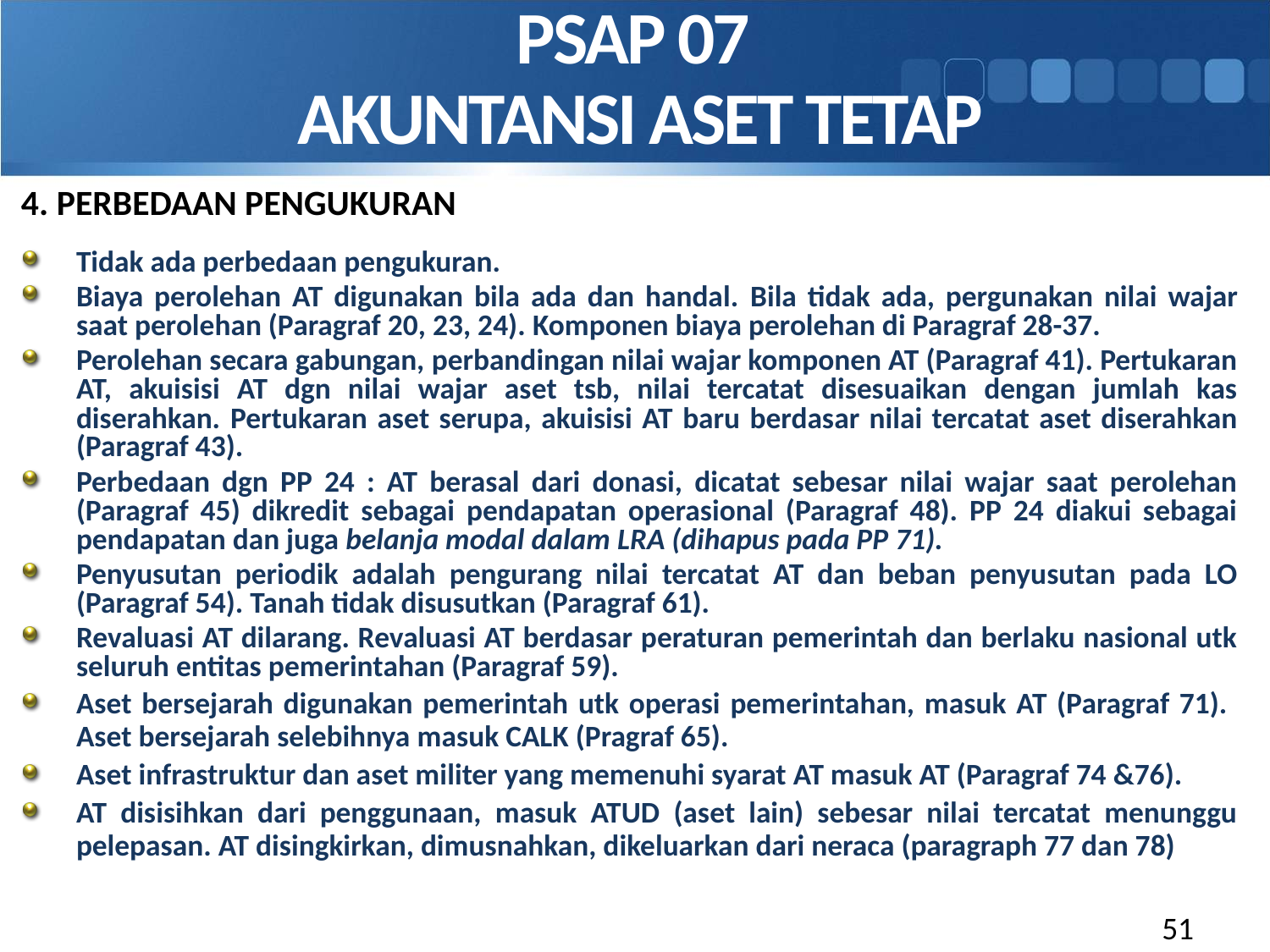

PSAP 07
AKUNTANSI ASET TETAP
4. PERBEDAAN PENGUKURAN
Tidak ada perbedaan pengukuran.
Biaya perolehan AT digunakan bila ada dan handal. Bila tidak ada, pergunakan nilai wajar saat perolehan (Paragraf 20, 23, 24). Komponen biaya perolehan di Paragraf 28-37.
Perolehan secara gabungan, perbandingan nilai wajar komponen AT (Paragraf 41). Pertukaran AT, akuisisi AT dgn nilai wajar aset tsb, nilai tercatat disesuaikan dengan jumlah kas diserahkan. Pertukaran aset serupa, akuisisi AT baru berdasar nilai tercatat aset diserahkan (Paragraf 43).
Perbedaan dgn PP 24 : AT berasal dari donasi, dicatat sebesar nilai wajar saat perolehan (Paragraf 45) dikredit sebagai pendapatan operasional (Paragraf 48). PP 24 diakui sebagai pendapatan dan juga belanja modal dalam LRA (dihapus pada PP 71).
Penyusutan periodik adalah pengurang nilai tercatat AT dan beban penyusutan pada LO (Paragraf 54). Tanah tidak disusutkan (Paragraf 61).
Revaluasi AT dilarang. Revaluasi AT berdasar peraturan pemerintah dan berlaku nasional utk seluruh entitas pemerintahan (Paragraf 59).
Aset bersejarah digunakan pemerintah utk operasi pemerintahan, masuk AT (Paragraf 71).  Aset bersejarah selebihnya masuk CALK (Pragraf 65).
Aset infrastruktur dan aset militer yang memenuhi syarat AT masuk AT (Paragraf 74 &76).
AT disisihkan dari penggunaan, masuk ATUD (aset lain) sebesar nilai tercatat menunggu pelepasan. AT disingkirkan, dimusnahkan, dikeluarkan dari neraca (paragraph 77 dan 78)
51